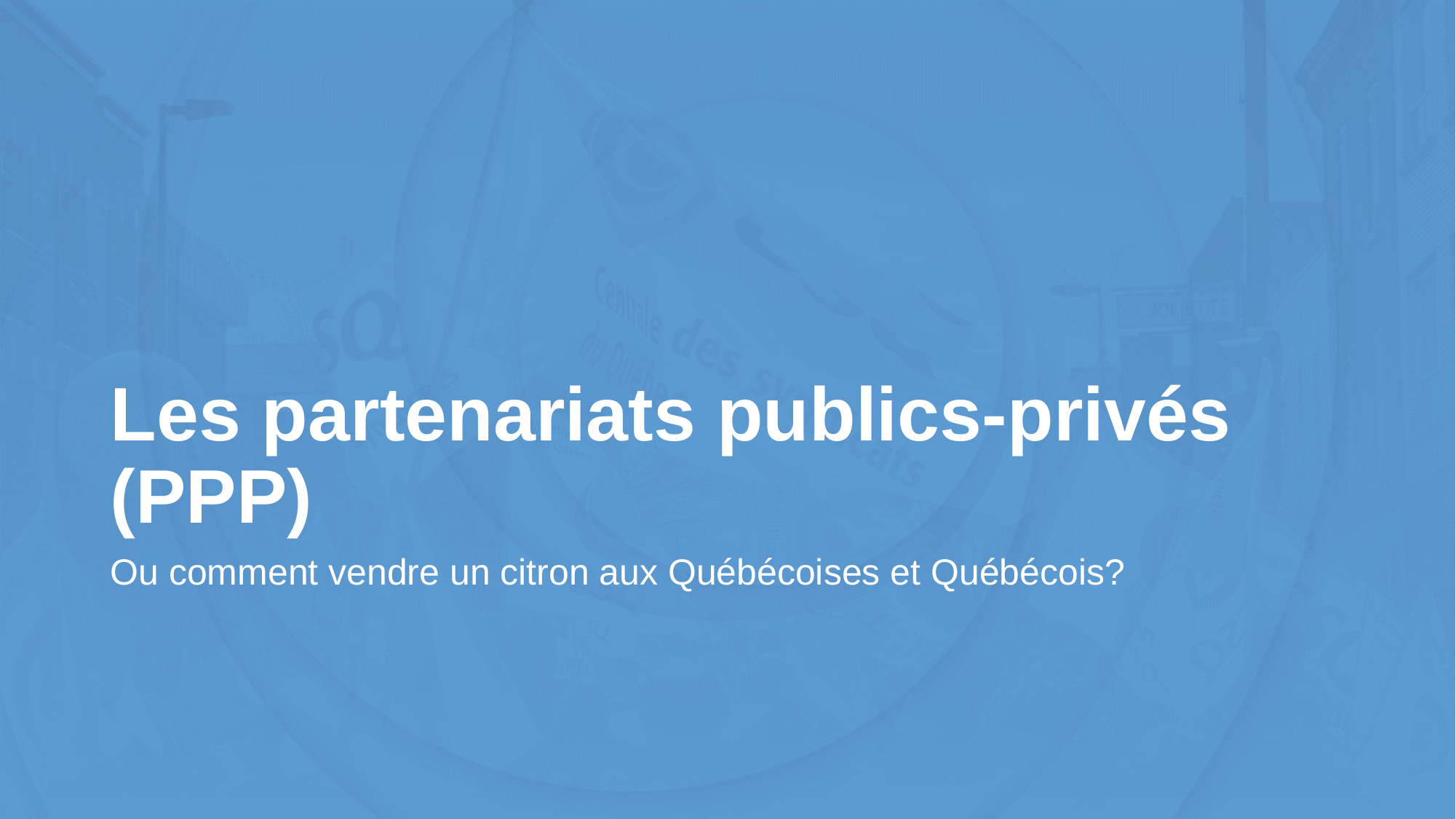

# Les partenariats publics-privés (PPP)
Ou comment vendre un citron aux Québécoises et Québécois?